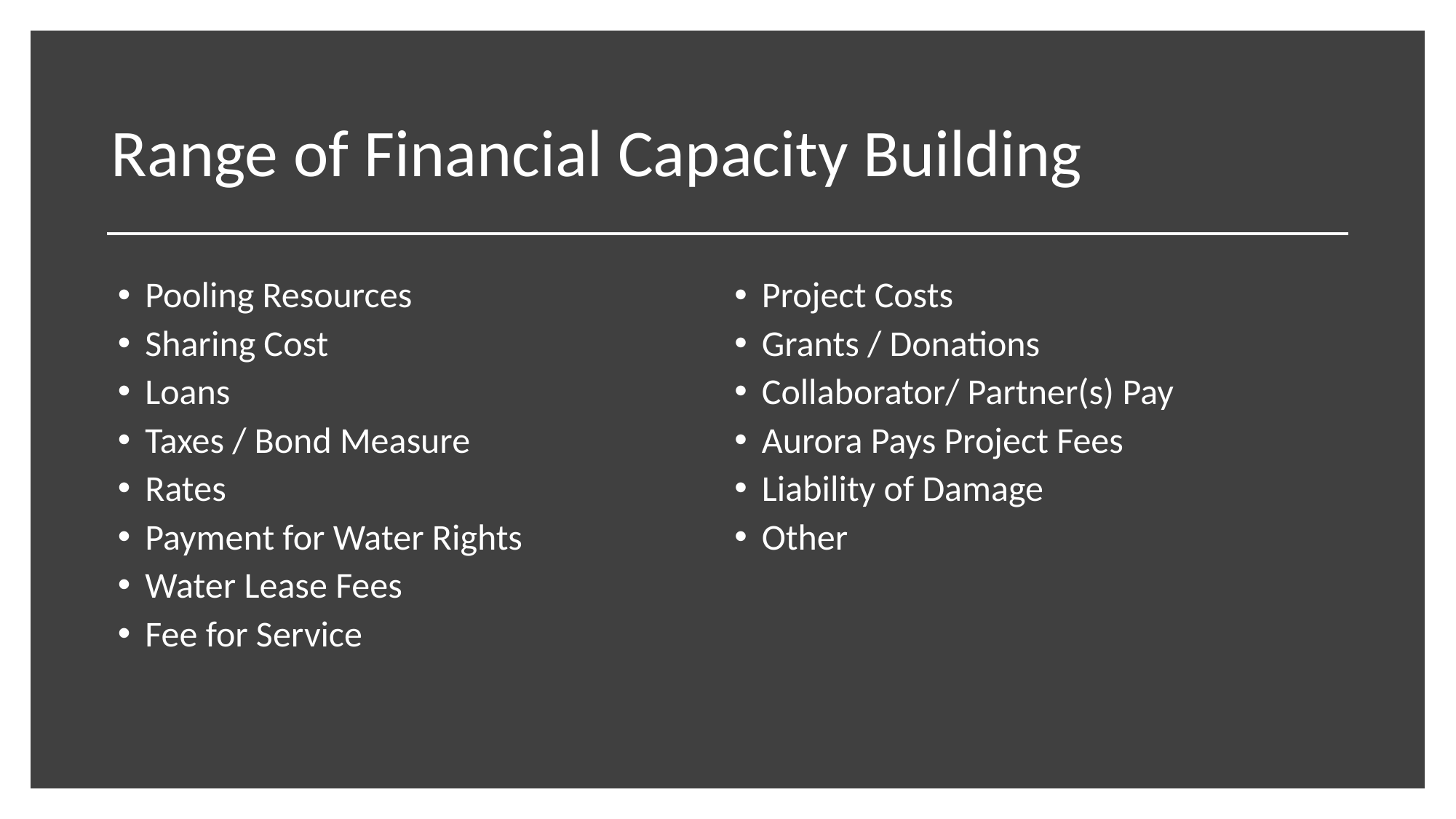

# Range of Financial Capacity Building
Pooling Resources
Sharing Cost
Loans
Taxes / Bond Measure
Rates
Payment for Water Rights
Water Lease Fees
Fee for Service
Project Costs
Grants / Donations
Collaborator/ Partner(s) Pay
Aurora Pays Project Fees
Liability of Damage
Other